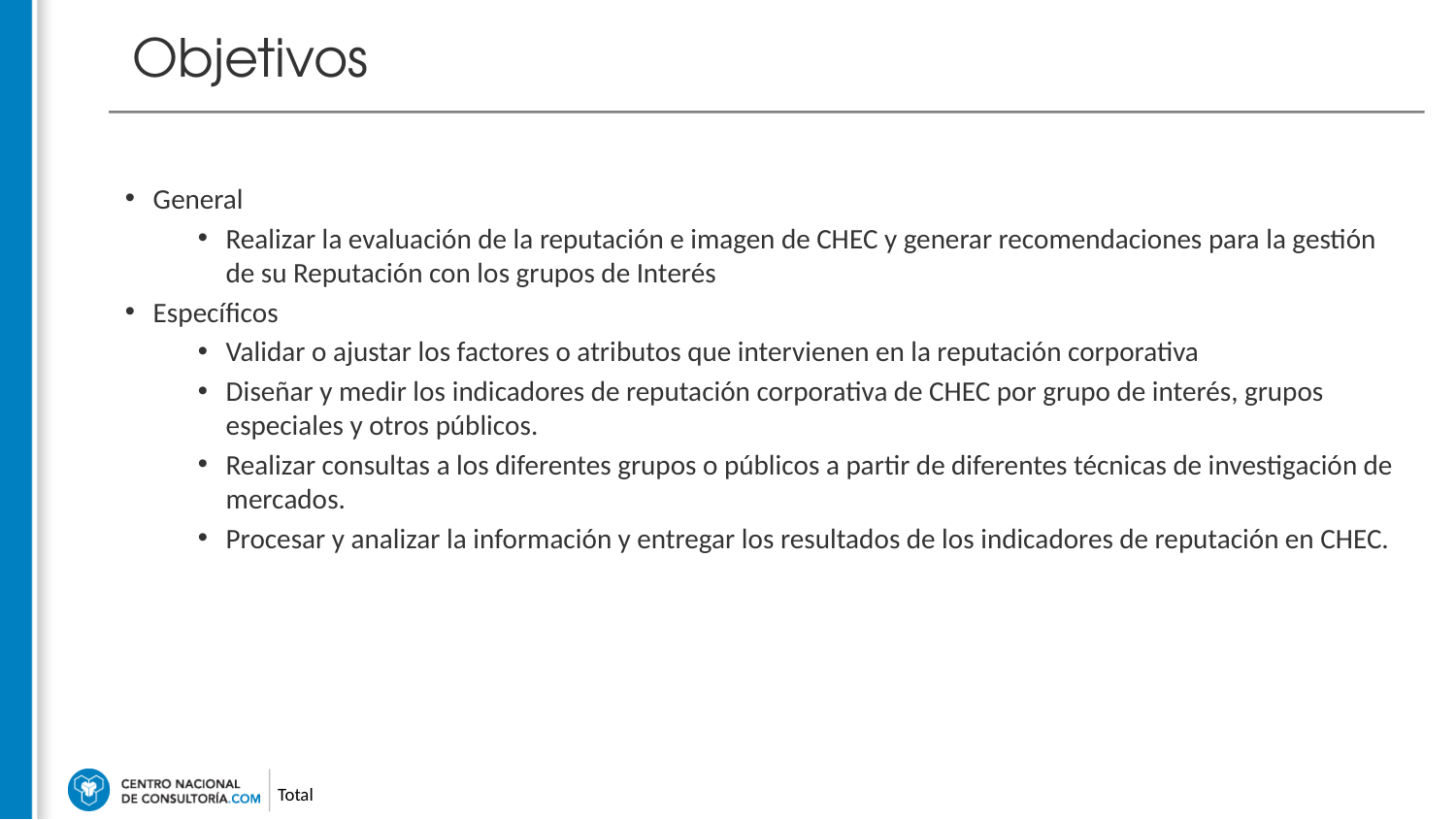

# Objetivos
General
Realizar la evaluación de la reputación e imagen de CHEC y generar recomendaciones para la gestión de su Reputación con los grupos de Interés
Específicos
Validar o ajustar los factores o atributos que intervienen en la reputación corporativa
Diseñar y medir los indicadores de reputación corporativa de CHEC por grupo de interés, grupos especiales y otros públicos.
Realizar consultas a los diferentes grupos o públicos a partir de diferentes técnicas de investigación de mercados.
Procesar y analizar la información y entregar los resultados de los indicadores de reputación en CHEC.